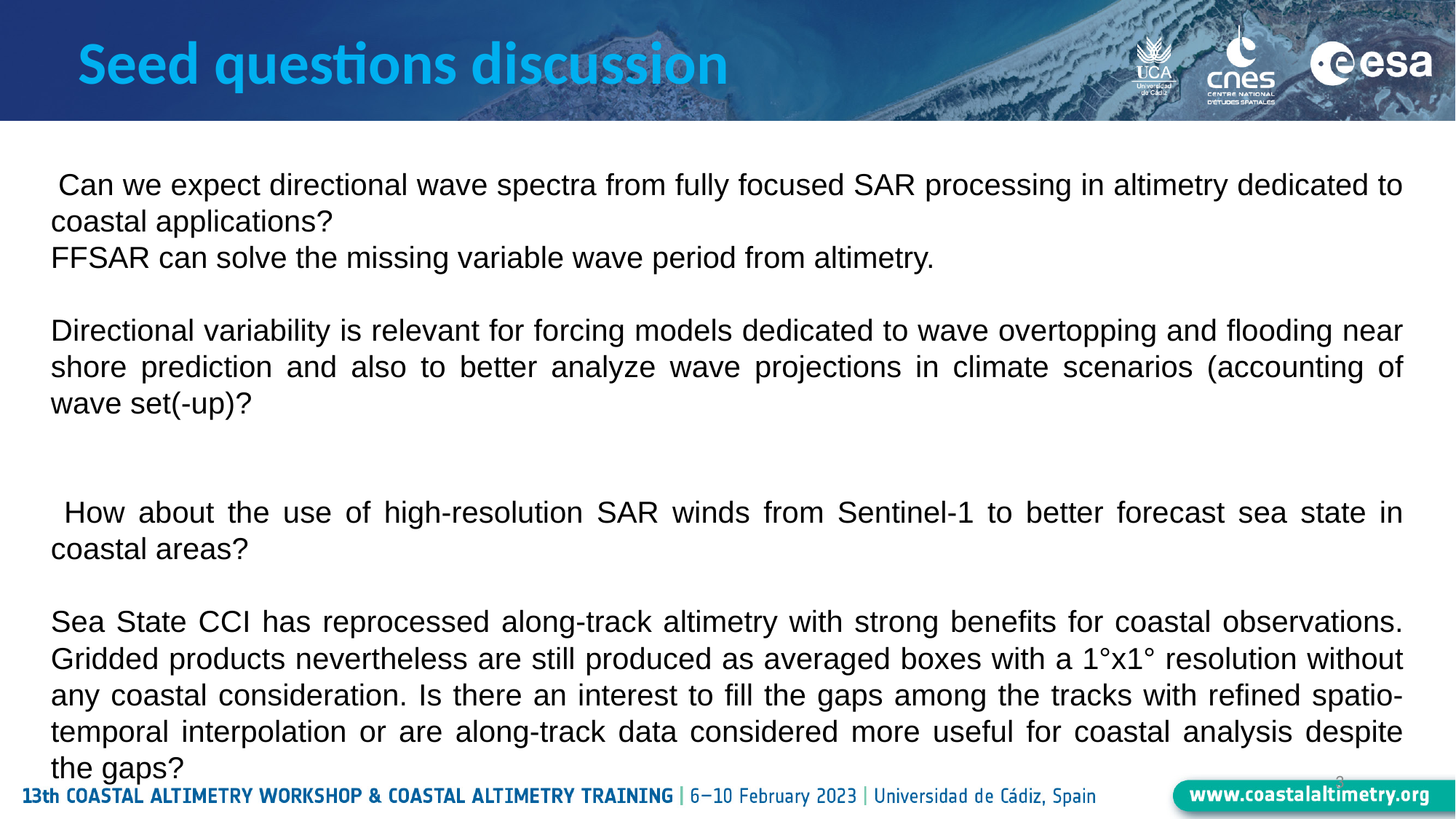

Seed questions discussion
 Can we expect directional wave spectra from fully focused SAR processing in altimetry dedicated to coastal applications?
FFSAR can solve the missing variable wave period from altimetry.

Directional variability is relevant for forcing models dedicated to wave overtopping and flooding near shore prediction and also to better analyze wave projections in climate scenarios (accounting of wave set(-up)?

 How about the use of high-resolution SAR winds from Sentinel-1 to better forecast sea state in coastal areas?

Sea State CCI has reprocessed along-track altimetry with strong benefits for coastal observations. Gridded products nevertheless are still produced as averaged boxes with a 1°x1° resolution without any coastal consideration. Is there an interest to fill the gaps among the tracks with refined spatio-temporal interpolation or are along-track data considered more useful for coastal analysis despite the gaps?
3